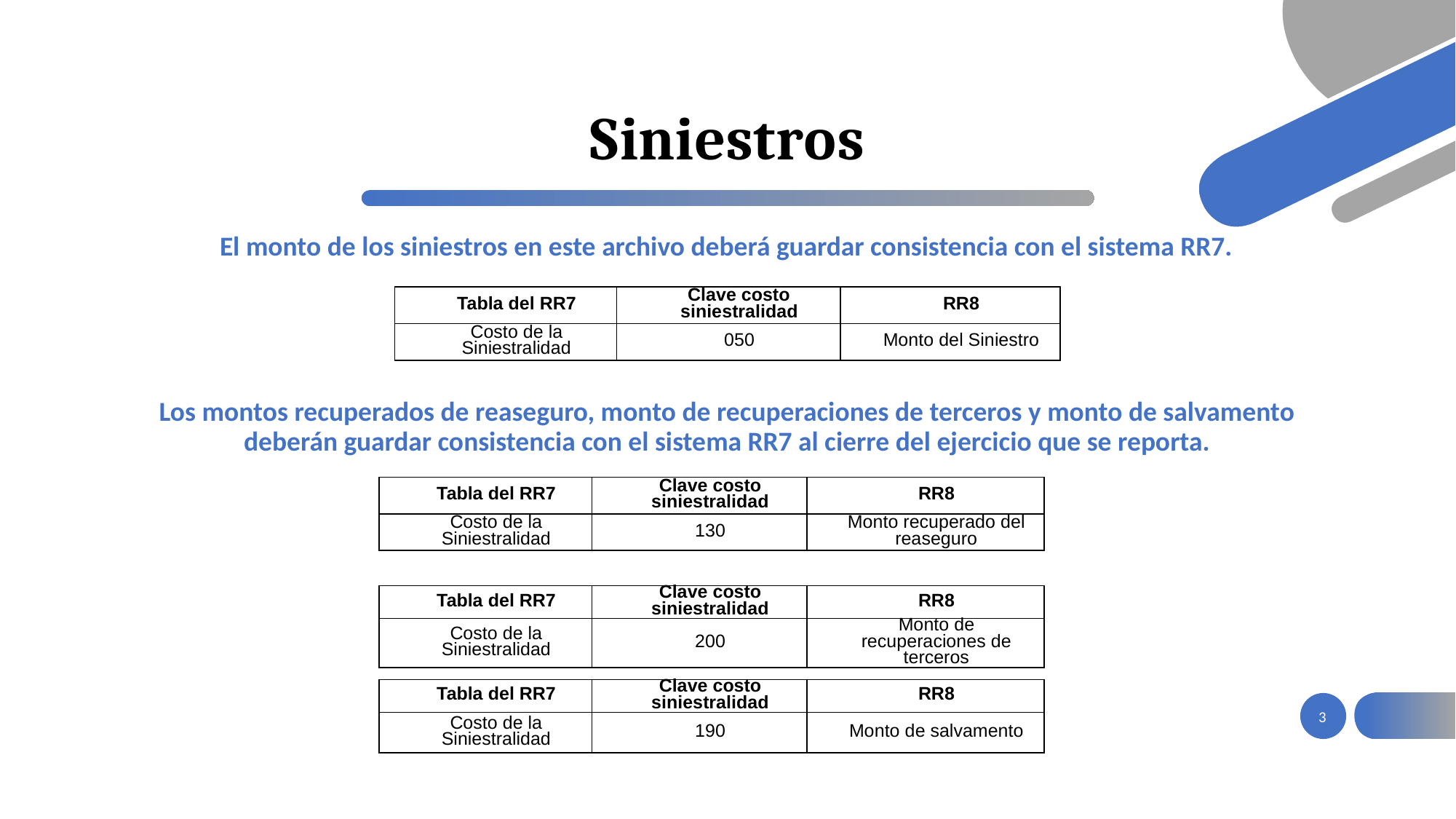

# Siniestros
El monto de los siniestros en este archivo deberá guardar consistencia con el sistema RR7.
| Tabla del RR7 | Clave costo siniestralidad | RR8 |
| --- | --- | --- |
| Costo de la Siniestralidad | 050 | Monto del Siniestro |
Los montos recuperados de reaseguro, monto de recuperaciones de terceros y monto de salvamento deberán guardar consistencia con el sistema RR7 al cierre del ejercicio que se reporta.
| Tabla del RR7 | Clave costo siniestralidad | RR8 |
| --- | --- | --- |
| Costo de la Siniestralidad | 130 | Monto recuperado del reaseguro |
| Tabla del RR7 | Clave costo siniestralidad | RR8 |
| --- | --- | --- |
| Costo de la Siniestralidad | 200 | Monto de recuperaciones de terceros |
| Tabla del RR7 | Clave costo siniestralidad | RR8 |
| --- | --- | --- |
| Costo de la Siniestralidad | 190 | Monto de salvamento |
3